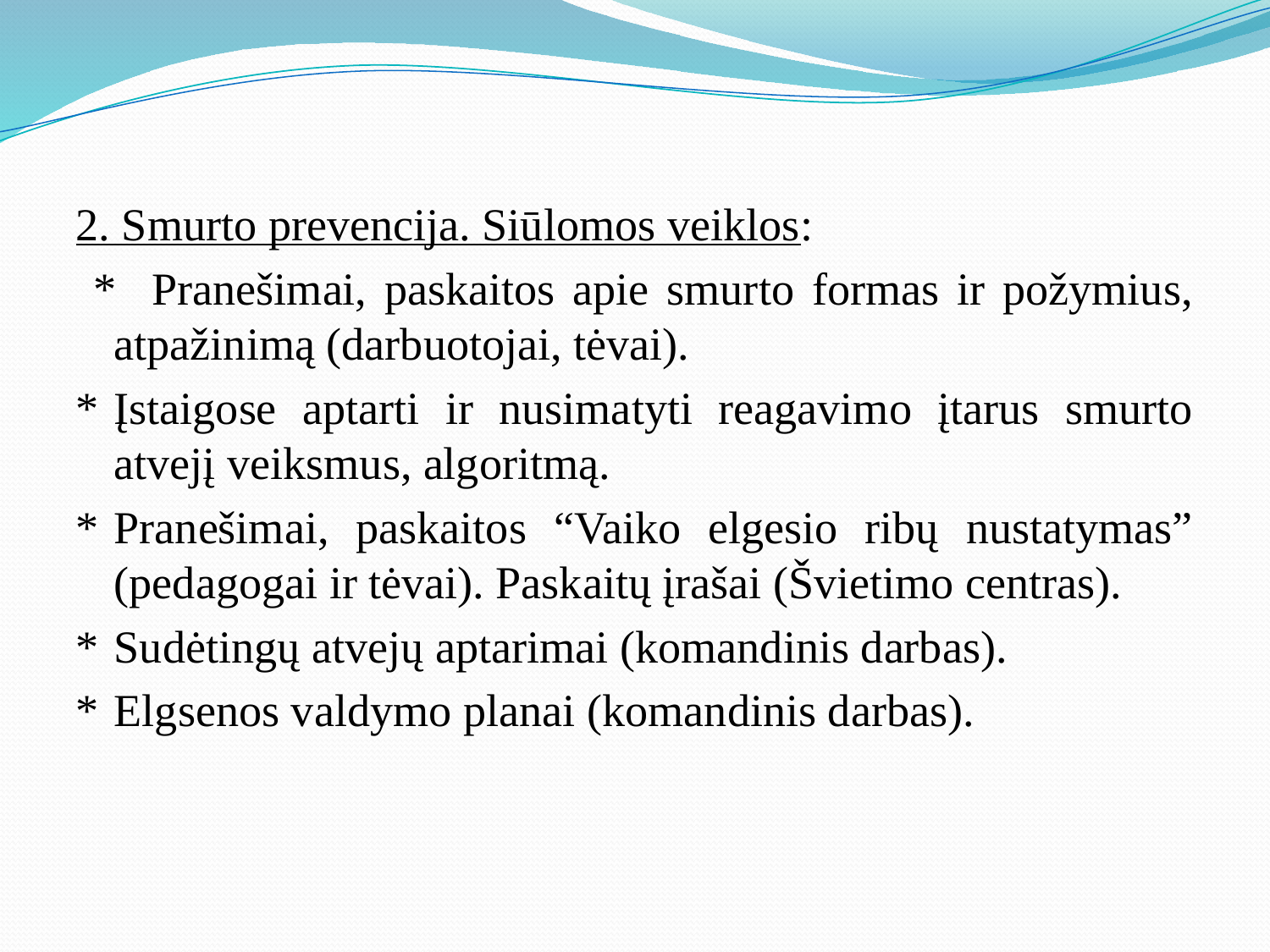

2. Smurto prevencija. Siūlomos veiklos:
 *  Pranešimai, paskaitos apie smurto formas ir požymius, atpažinimą (darbuotojai, tėvai).
*	Įstaigose aptarti ir nusimatyti reagavimo įtarus smurto atvejį veiksmus, algoritmą.
*	Pranešimai, paskaitos “Vaiko elgesio ribų nustatymas” (pedagogai ir tėvai). Paskaitų įrašai (Švietimo centras).
*	Sudėtingų atvejų aptarimai (komandinis darbas).
*	Elgsenos valdymo planai (komandinis darbas).